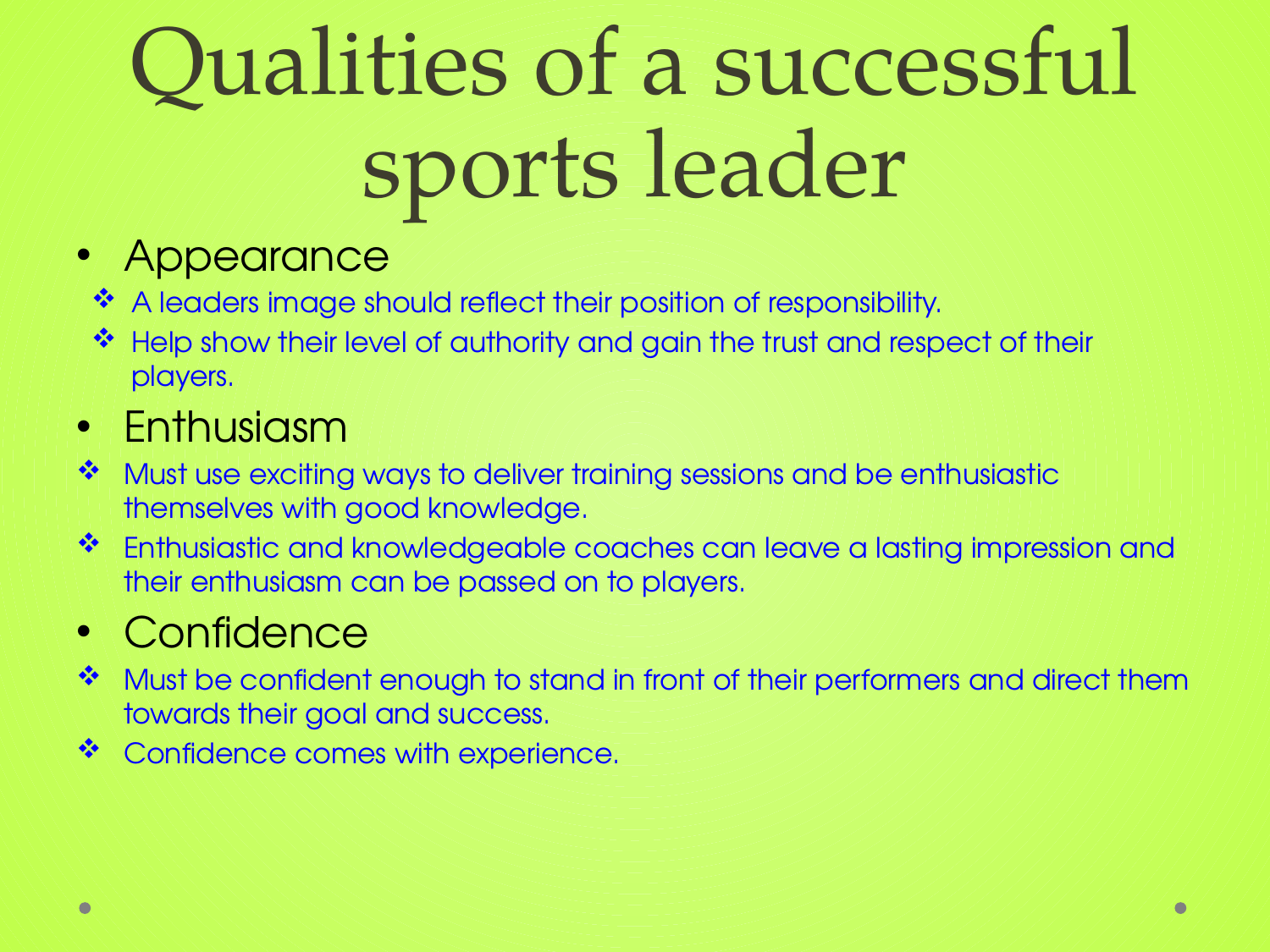

# Qualities of a successful sports leader
Appearance
A leaders image should reflect their position of responsibility.
Help show their level of authority and gain the trust and respect of their players.
Enthusiasm
Must use exciting ways to deliver training sessions and be enthusiastic themselves with good knowledge.
Enthusiastic and knowledgeable coaches can leave a lasting impression and their enthusiasm can be passed on to players.
Confidence
Must be confident enough to stand in front of their performers and direct them towards their goal and success.
Confidence comes with experience.